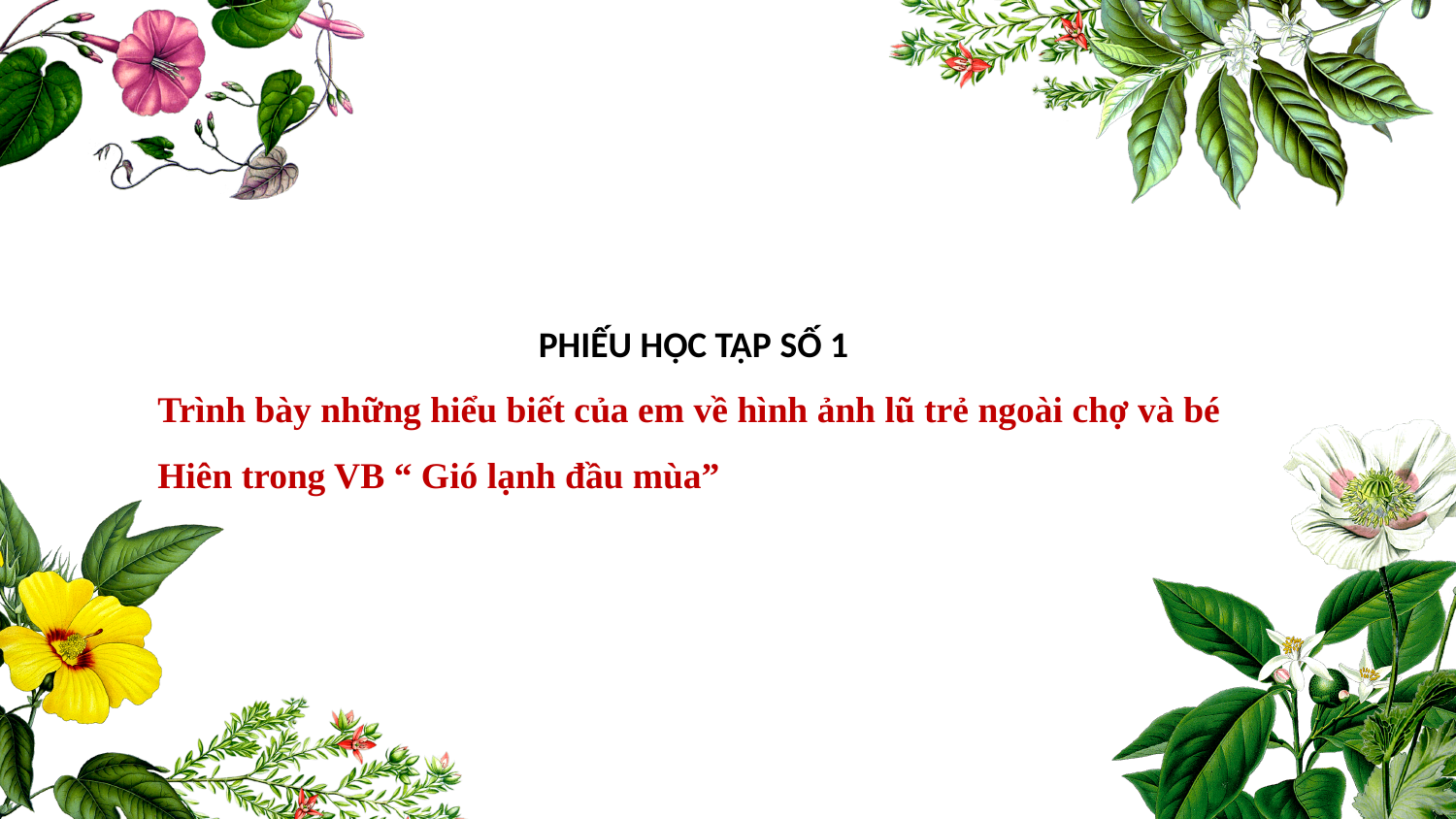

PHIẾU HỌC TẬP SỐ 1
Trình bày những hiểu biết của em về hình ảnh lũ trẻ ngoài chợ và bé Hiên trong VB “ Gió lạnh đầu mùa”